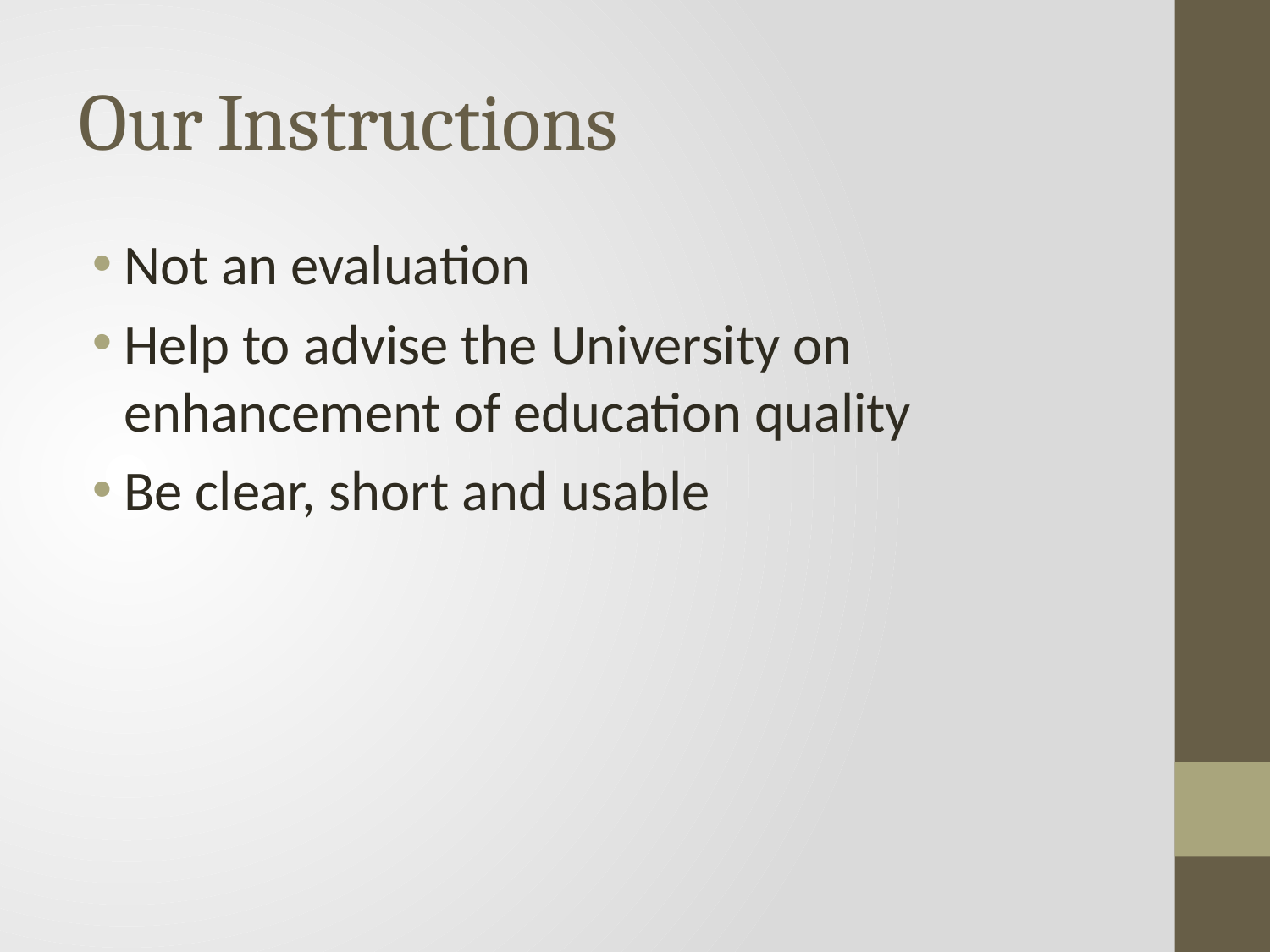

# Our Instructions
Not an evaluation
Help to advise the University on enhancement of education quality
Be clear, short and usable